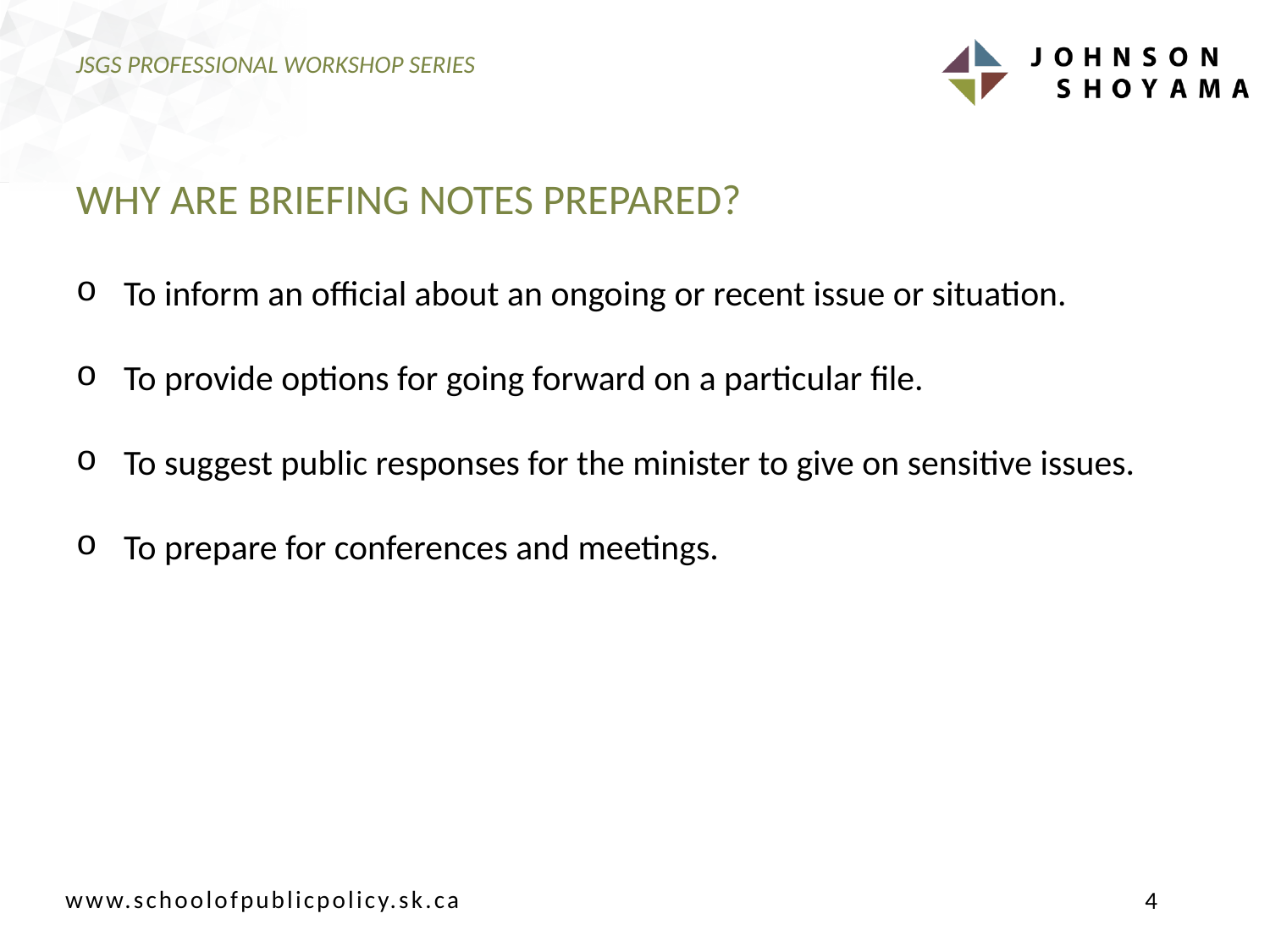

# JSGS PROFESSIONAL WORKSHOP SERIES
WHY ARE BRIEFING NOTES PREPARED?
To inform an official about an ongoing or recent issue or situation.
To provide options for going forward on a particular file.
To suggest public responses for the minister to give on sensitive issues.
To prepare for conferences and meetings.
4